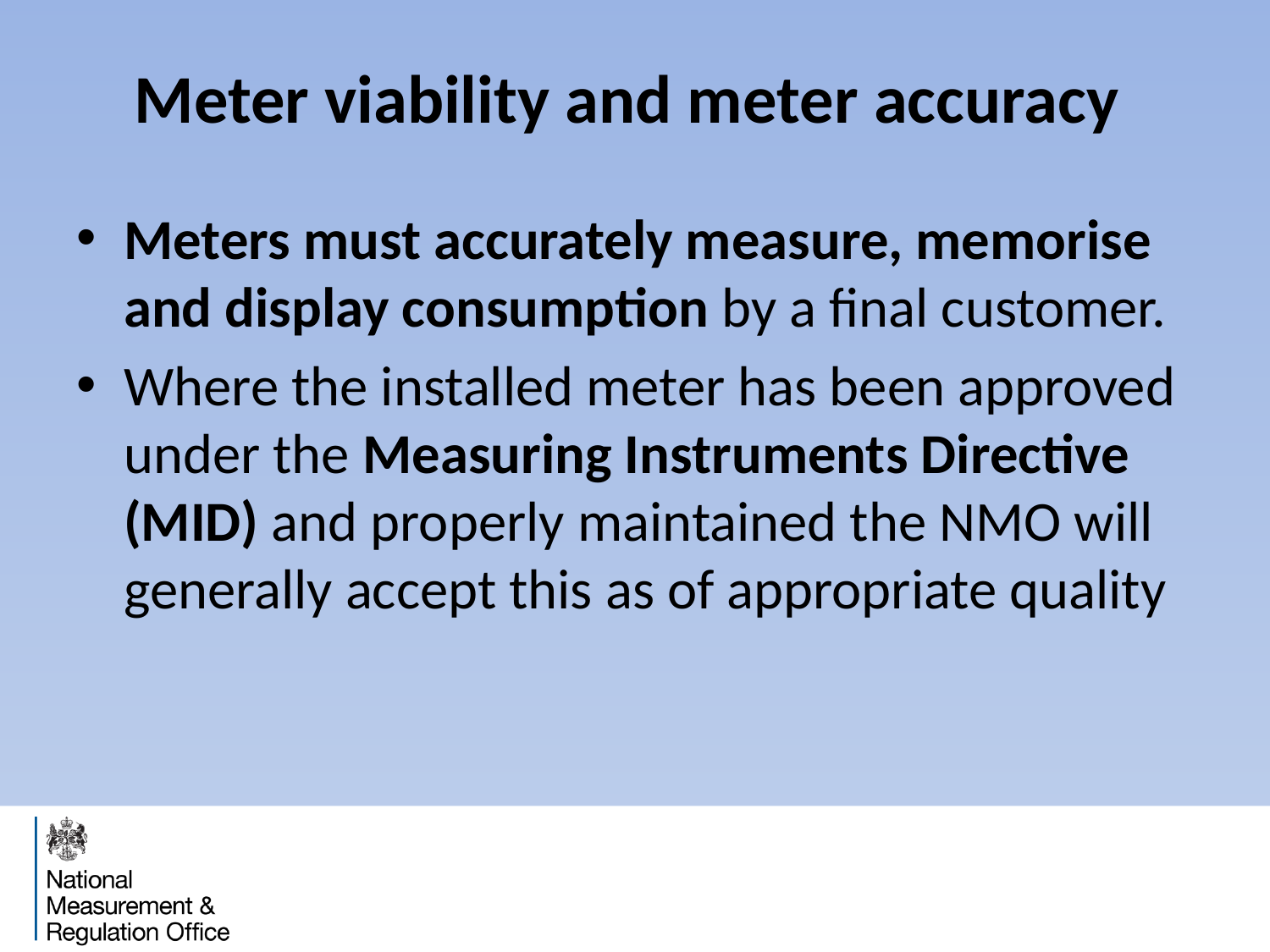

# Meter viability and meter accuracy
Meters must accurately measure, memorise and display consumption by a final customer.
Where the installed meter has been approved under the Measuring Instruments Directive (MID) and properly maintained the NMO will generally accept this as of appropriate quality